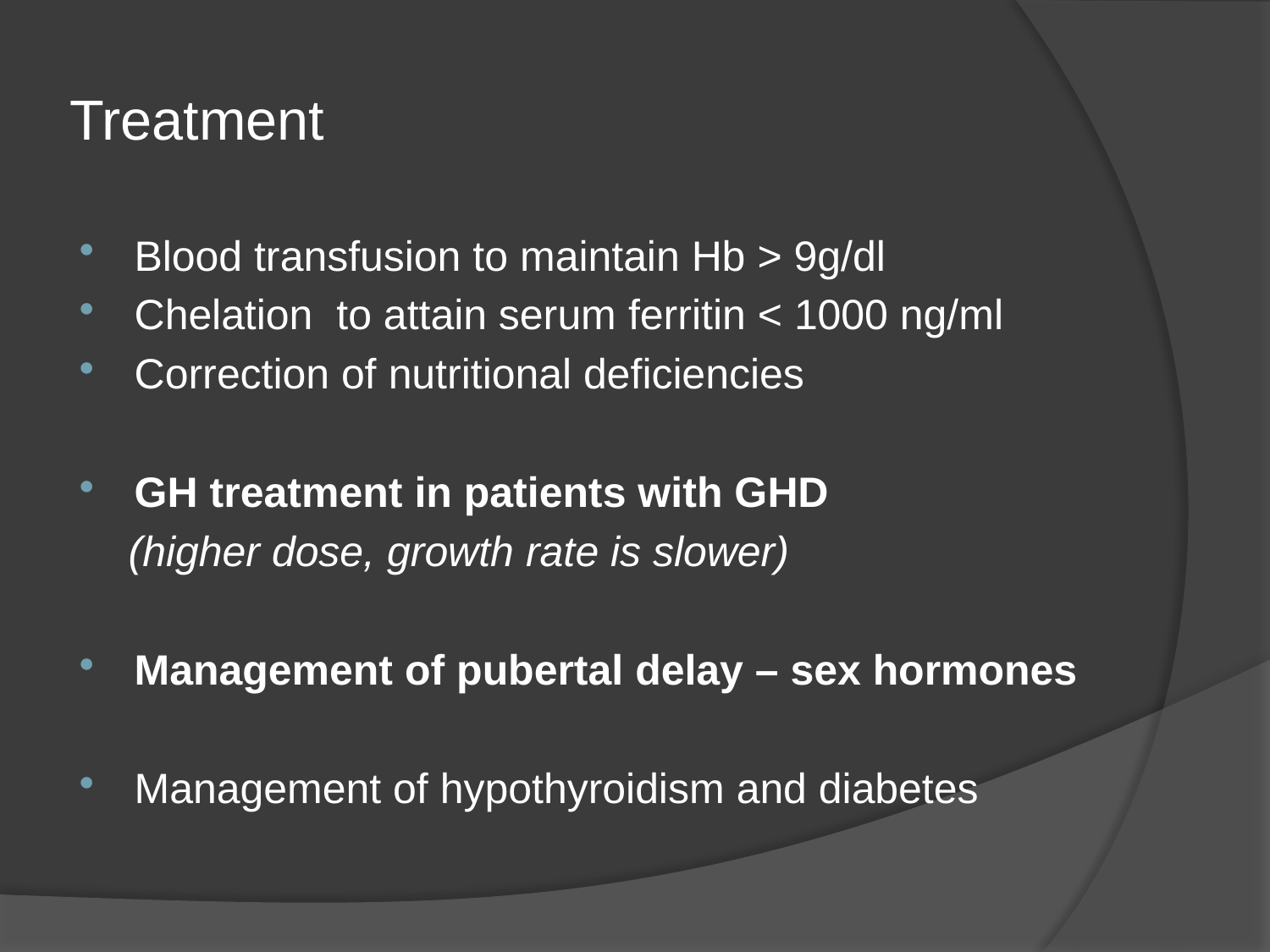

# Treatment
Blood transfusion to maintain Hb > 9g/dl
Chelation  to attain serum ferritin < 1000 ng/ml
Correction of nutritional deficiencies

GH treatment in patients with GHD
    (higher dose, growth rate is slower)

Management of pubertal delay – sex hormones

Management of hypothyroidism and diabetes